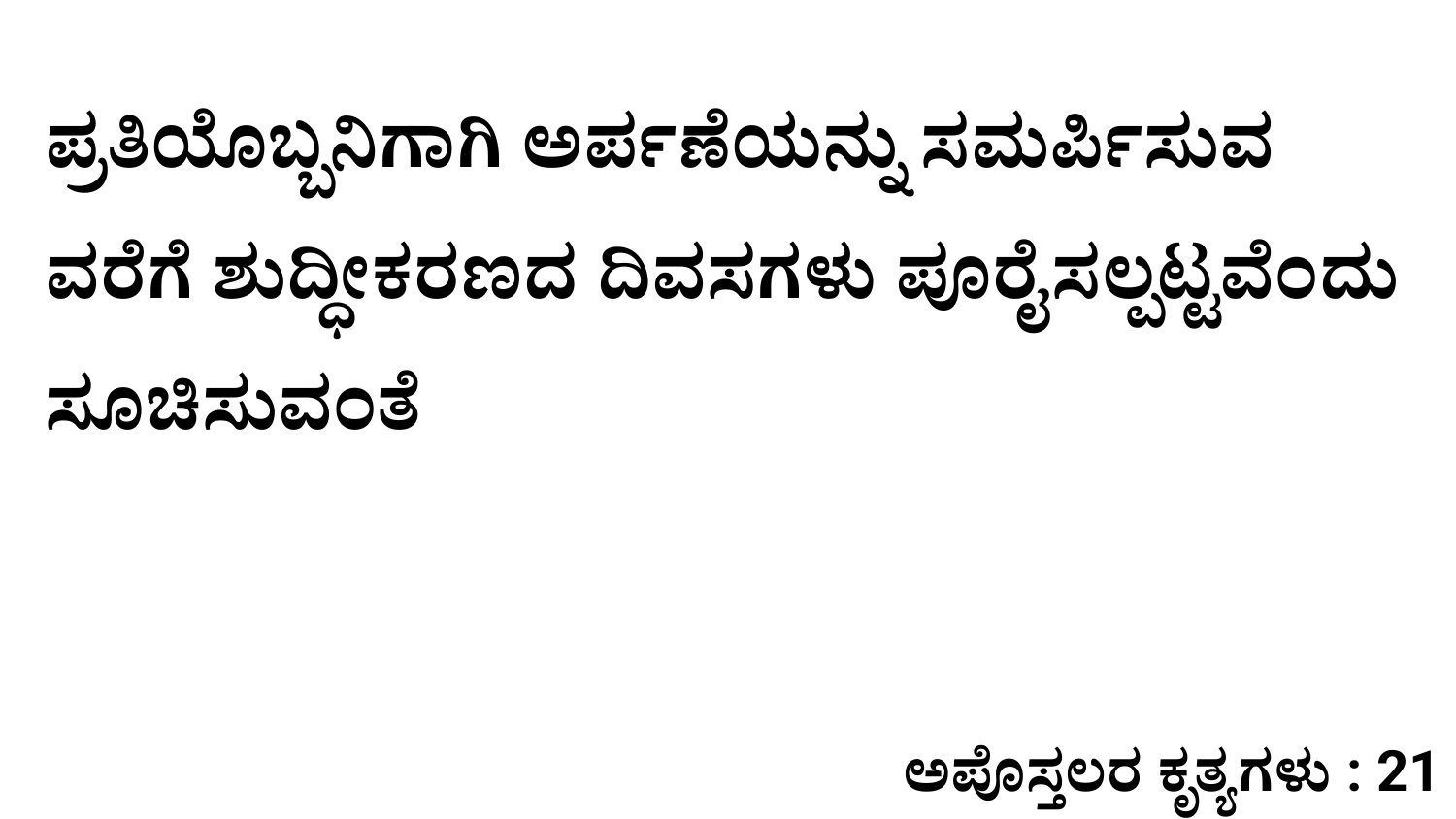

ಪ್ರತಿಯೊಬ್ಬನಿಗಾಗಿ ಅರ್ಪಣೆಯನ್ನು ಸಮರ್ಪಿಸುವ ವರೆಗೆ ಶುದ್ಧೀಕರಣದ ದಿವಸಗಳು ಪೂರೈಸಲ್ಪಟ್ಟವೆಂದು ಸೂಚಿಸುವಂತೆ
ಅಪೊಸ್ತಲರ ಕೃತ್ಯಗಳು : 21